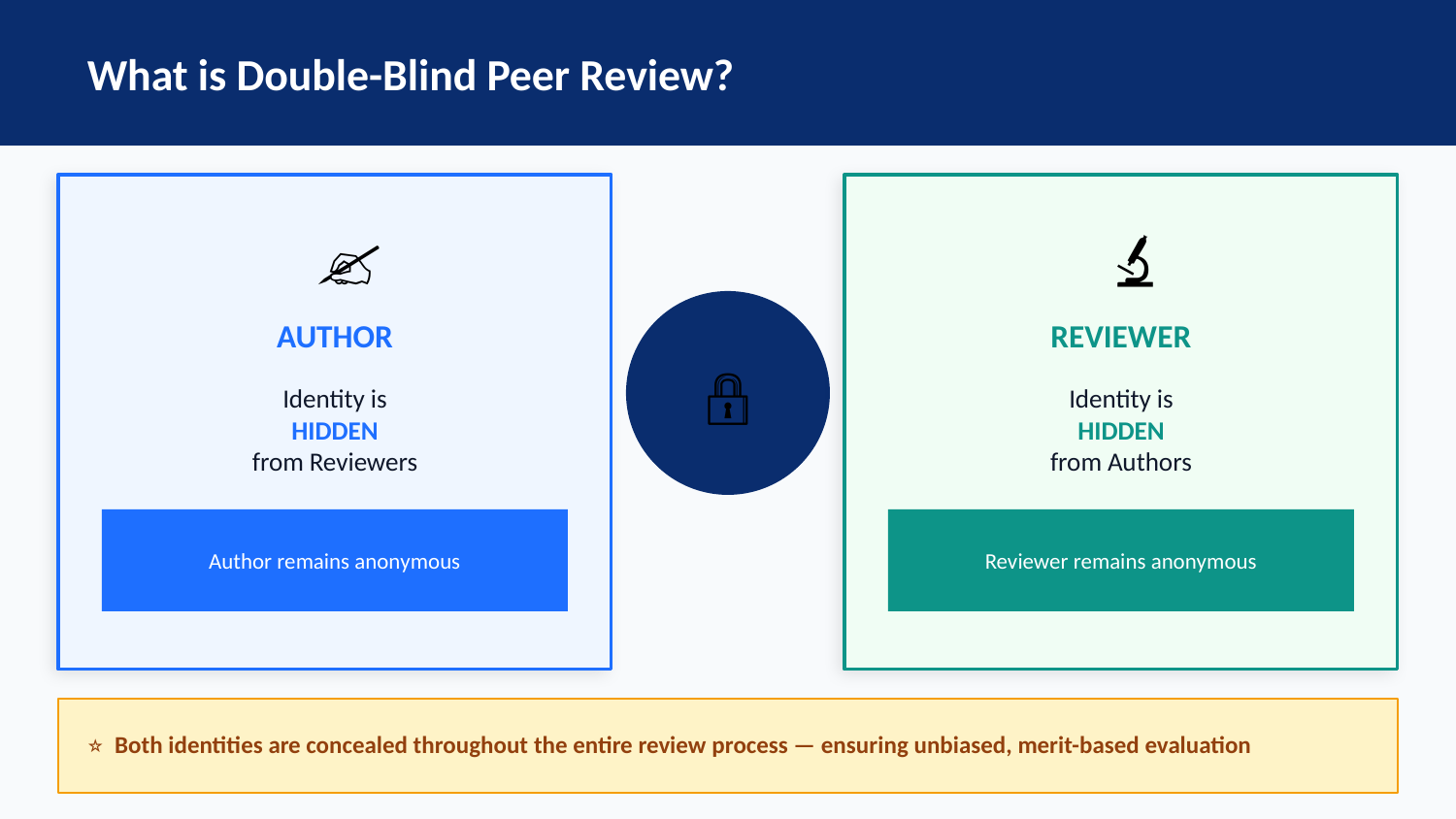

What is Double-Blind Peer Review?

✍️
🔬

🔒
AUTHOR
REVIEWER
Identity is
HIDDEN
from Reviewers
Identity is
HIDDEN
from Authors

Author remains anonymous

Reviewer remains anonymous

⭐  Both identities are concealed throughout the entire review process — ensuring unbiased, merit-based evaluation